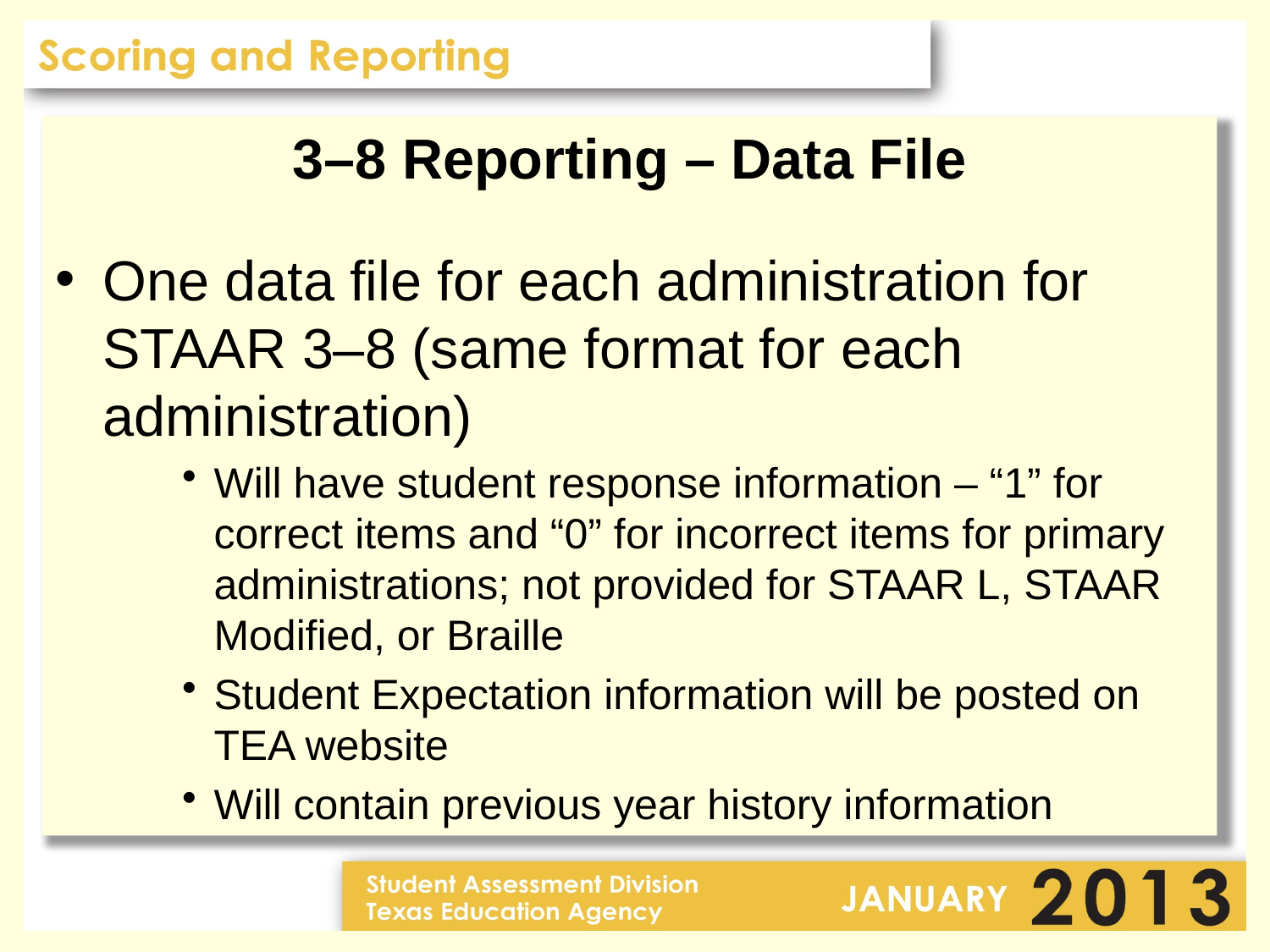

3–8 Reporting – Data File
One data file for each administration for STAAR 3–8 (same format for each administration)
Will have student response information – “1” for correct items and “0” for incorrect items for primary administrations; not provided for STAAR L, STAAR Modified, or Braille
Student Expectation information will be posted on TEA website
Will contain previous year history information